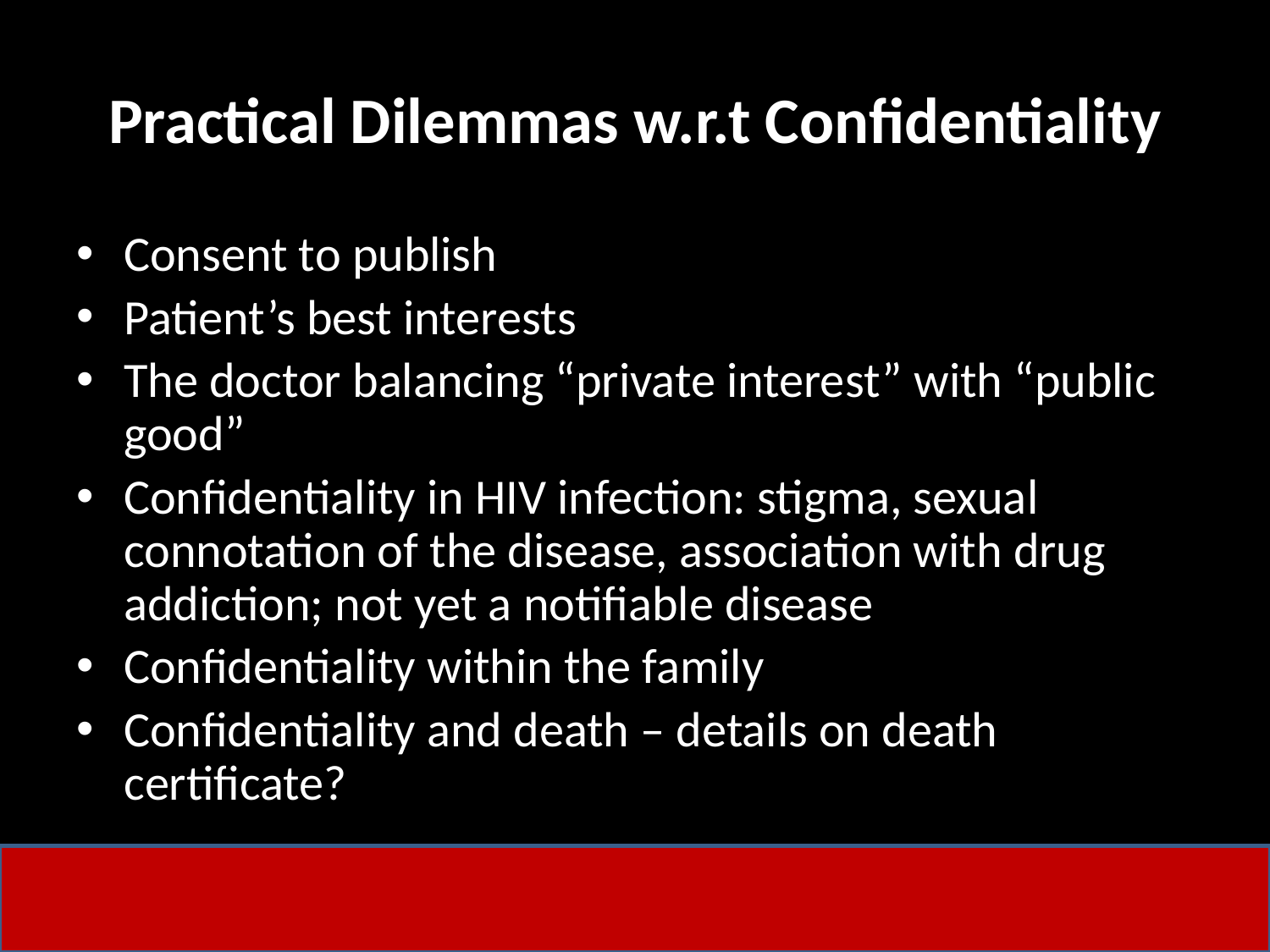

# Practical Dilemmas w.r.t Confidentiality
Consent to publish
Patient’s best interests
The doctor balancing “private interest” with “public good”
Confidentiality in HIV infection: stigma, sexual connotation of the disease, association with drug addiction; not yet a notifiable disease
Confidentiality within the family
Confidentiality and death – details on death certificate?

39